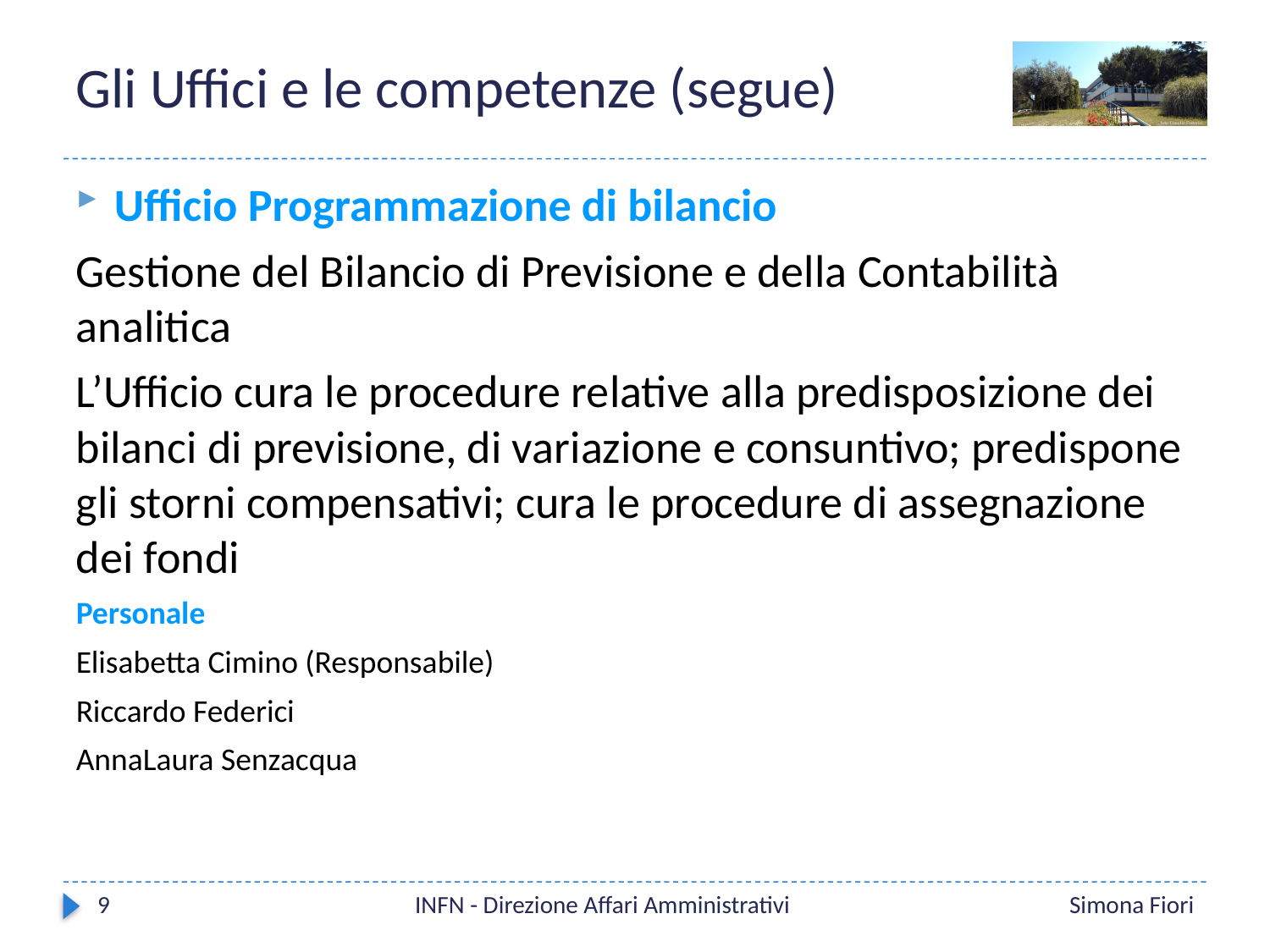

# Gli Uffici e le competenze (segue)
Ufficio Programmazione di bilancio
Gestione del Bilancio di Previsione e della Contabilità analitica
L’Ufficio cura le procedure relative alla predisposizione dei bilanci di previsione, di variazione e consuntivo; predispone gli storni compensativi; cura le procedure di assegnazione dei fondi
Personale
Elisabetta Cimino (Responsabile)
Riccardo Federici
AnnaLaura Senzacqua

9
INFN - Direzione Affari Amministrativi
Simona Fiori